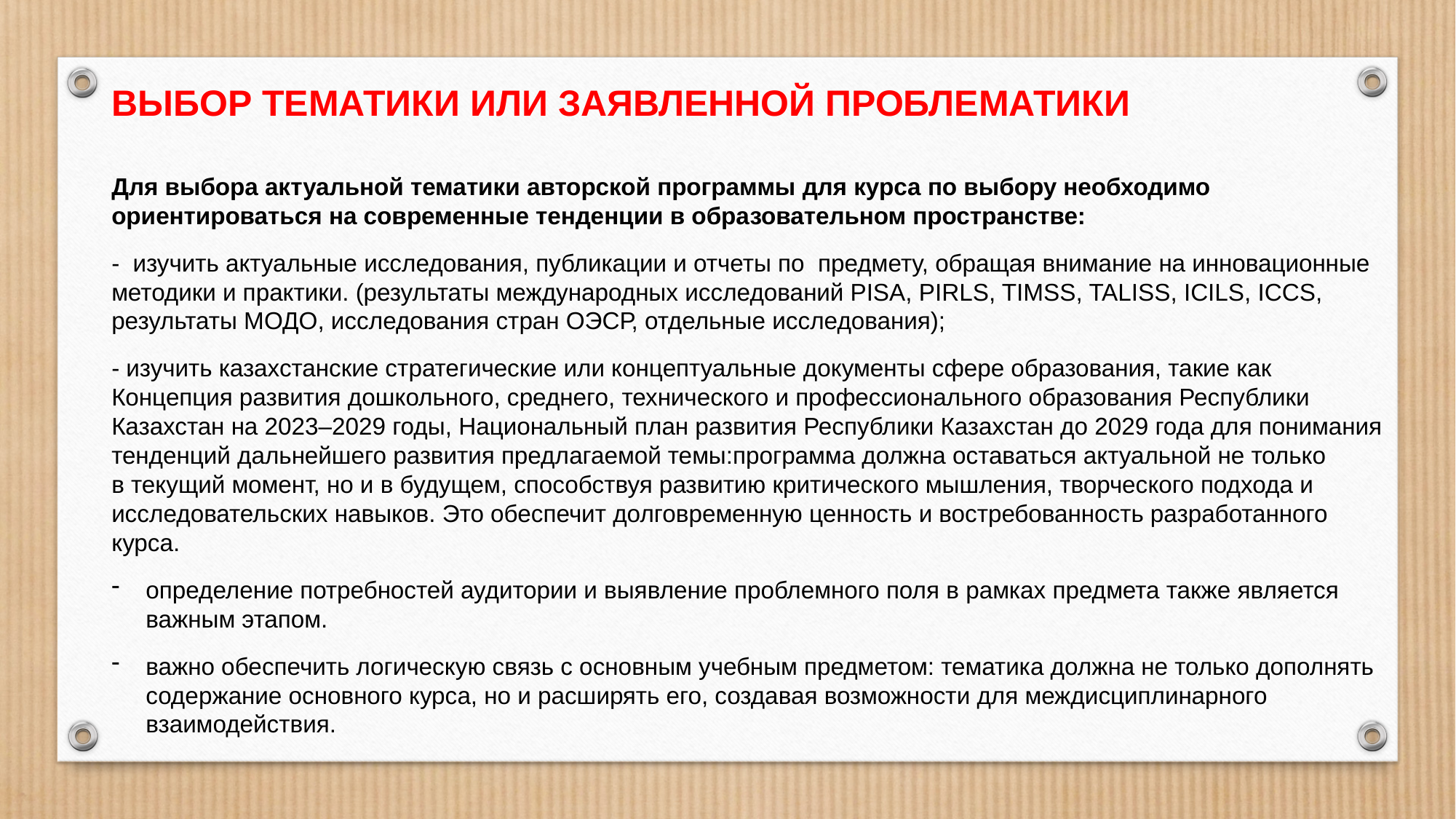

ВЫБОР ТЕМАТИКИ ИЛИ ЗАЯВЛЕННОЙ ПРОБЛЕМАТИКИ

Для выбора актуальной тематики авторской программы для курса по выбору необходимо ориентироваться на современные тенденции в образовательном пространстве:
-  изучить актуальные исследования, публикации и отчеты по  предмету, обращая внимание на инновационные методики и практики. (результаты международных исследований PISA, PIRLS, TIMSS, TALISS, ICILS, ICCS, результаты МОДО, исследования стран ОЭСР, отдельные исследования);
- изучить казахстанские стратегические или концептуальные документы сфере образования, такие как Концепция развития дошкольного, среднего, технического и профессионального образования Республики Казахстан на 2023–2029 годы, Национальный план развития Республики Казахстан до 2029 года для понимания тенденций дальнейшего развития предлагаемой темы:программа должна оставаться актуальной не только в текущий момент, но и в будущем, способствуя развитию критического мышления, творческого подхода и исследовательских навыков. Это обеспечит долговременную ценность и востребованность разработанного курса.
определение потребностей аудитории и выявление проблемного поля в рамках предмета также является важным этапом.
важно обеспечить логическую связь с основным учебным предметом: тематика должна не только дополнять содержание основного курса, но и расширять его, создавая возможности для междисциплинарного взаимодействия.